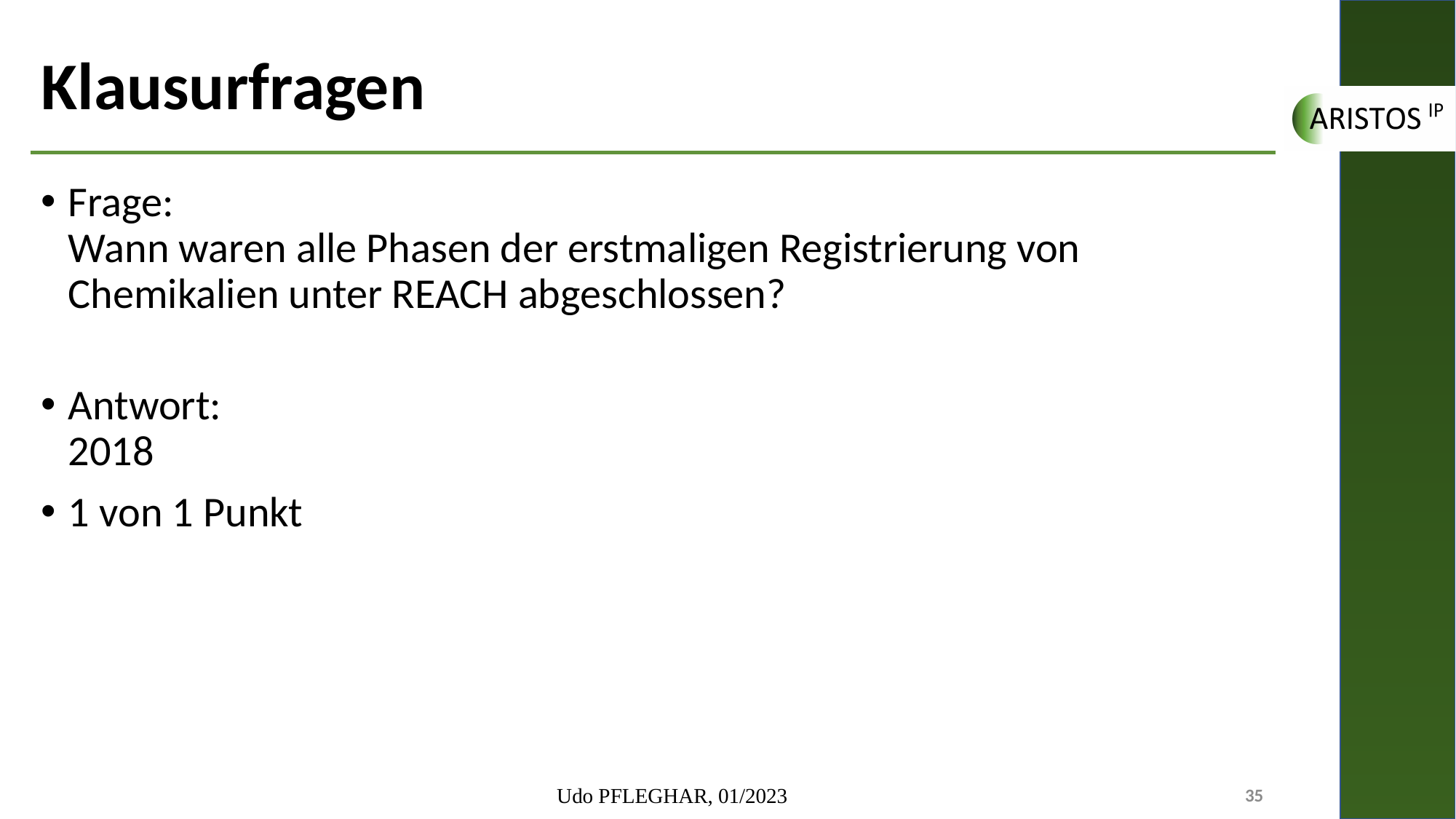

# Klausurfragen
Frage:
Wann waren alle Phasen der erstmaligen Registrierung von Chemikalien unter REACH abgeschlossen?
Antwort:
2018
1 von 1 Punkt

Udo PFLEGHAR, 01/2023
35